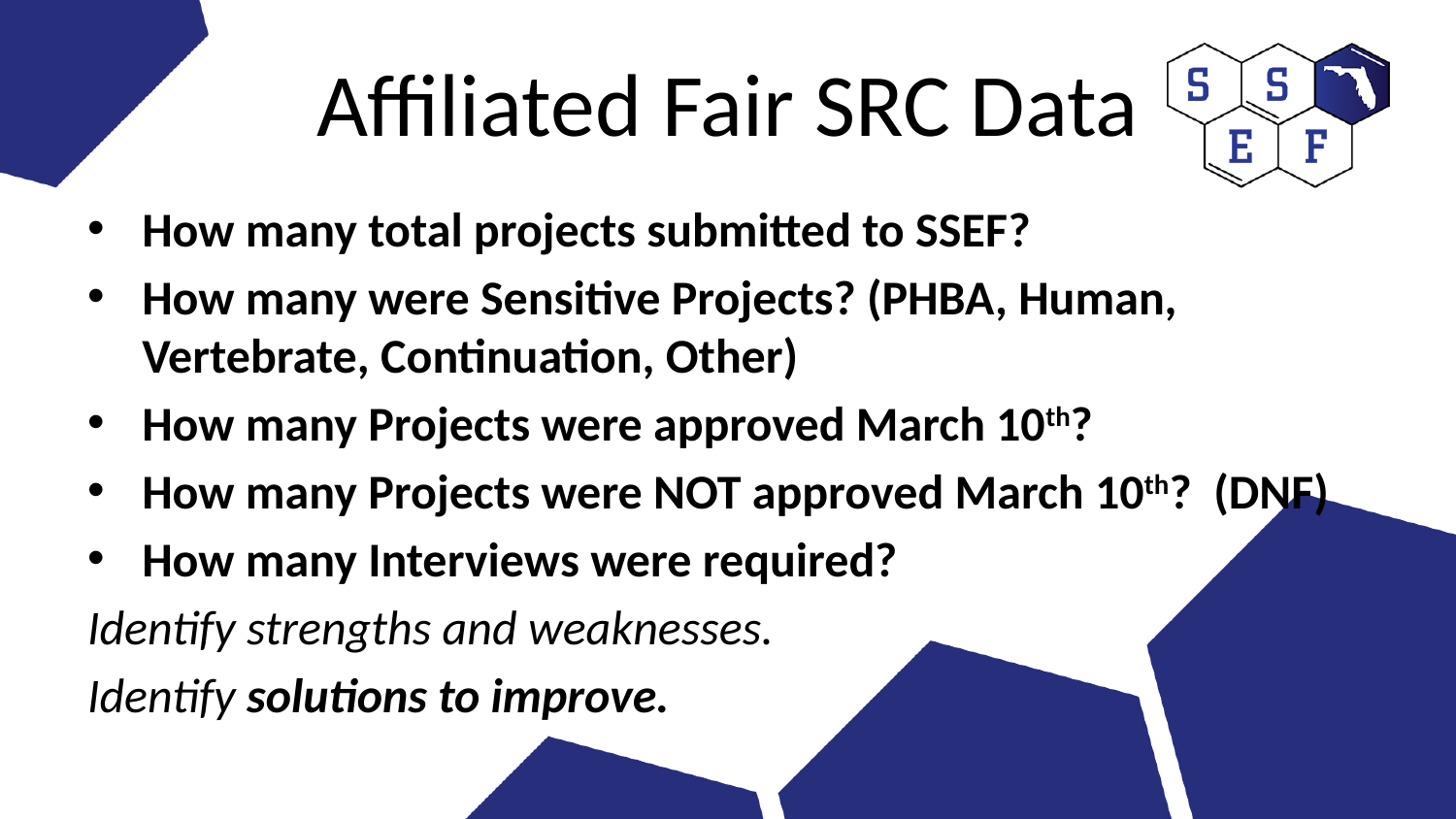

# Affiliated Fair SRC Data
How many total projects submitted to SSEF?
How many were Sensitive Projects? (PHBA, Human, Vertebrate, Continuation, Other)
How many Projects were approved March 10th?
How many Projects were NOT approved March 10th?  (DNF)
How many Interviews were required?
Identify strengths and weaknesses.
Identify solutions to improve.